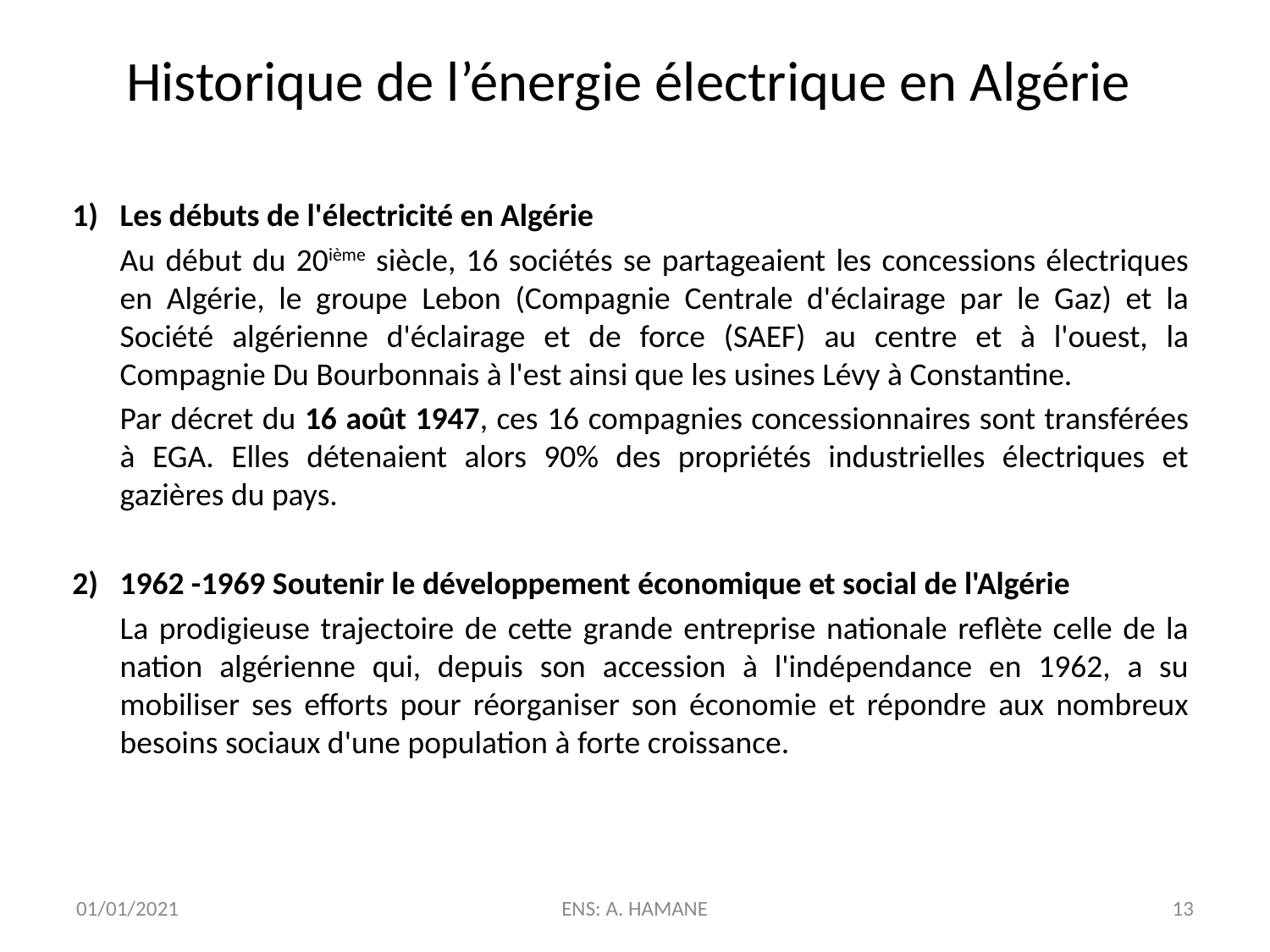

# Historique de l’énergie électrique en Algérie
Les débuts de l'électricité en Algérie
	Au début du 20ième siècle, 16 sociétés se partageaient les concessions électriques en Algérie, le groupe Lebon (Compagnie Centrale d'éclairage par le Gaz) et la Société algérienne d'éclairage et de force (SAEF) au centre et à l'ouest, la Compagnie Du Bourbonnais à l'est ainsi que les usines Lévy à Constantine.
	Par décret du 16 août 1947, ces 16 compagnies concessionnaires sont transférées à EGA. Elles détenaient alors 90% des propriétés industrielles électriques et gazières du pays.

2)   1962 -1969 Soutenir le développement économique et social de l'Algérie
	La prodigieuse trajectoire de cette grande entreprise nationale reflète celle de la nation algérienne qui, depuis son accession à l'indépendance en 1962, a su mobiliser ses efforts pour réorganiser son économie et répondre aux nombreux besoins sociaux d'une population à forte croissance.

01/01/2021
ENS: A. HAMANE
13